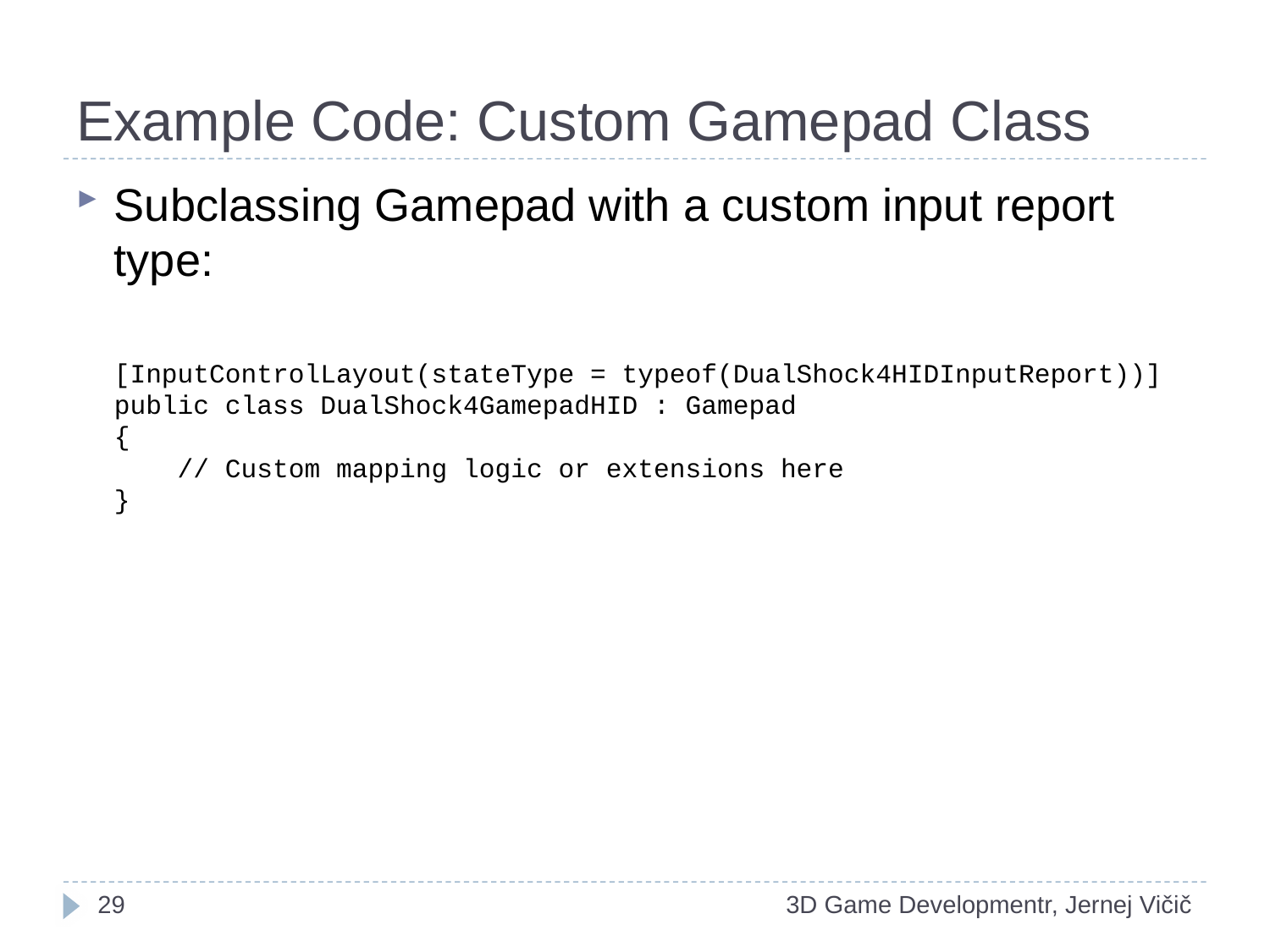

# Example Code: Custom Gamepad Class
Subclassing Gamepad with a custom input report type:

[InputControlLayout(stateType = typeof(DualShock4HIDInputReport))]
public class DualShock4GamepadHID : Gamepad
{
    // Custom mapping logic or extensions here
}
29
3D Game Developmentr, Jernej Vičič